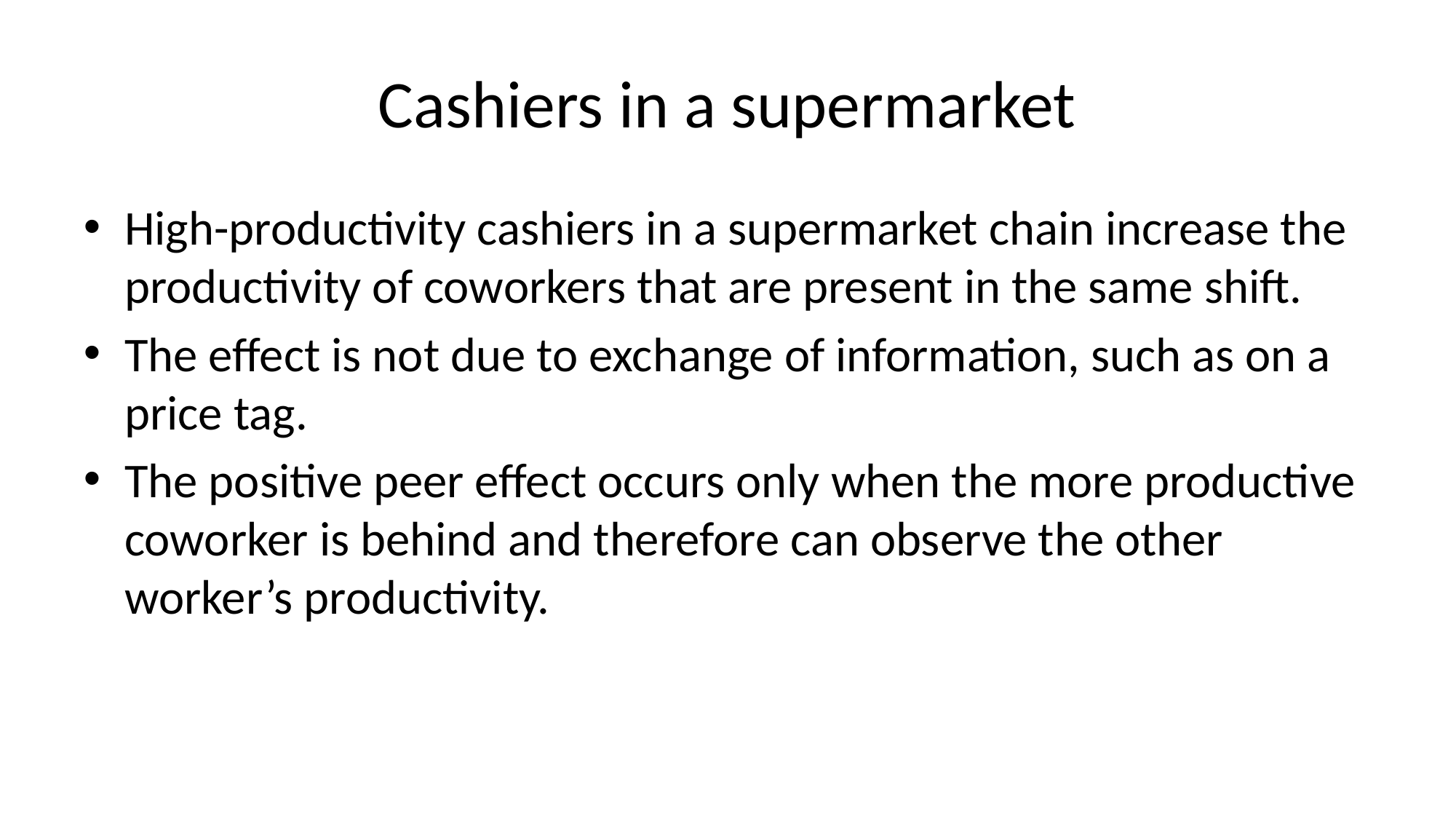

# Cashiers in a supermarket
High-productivity cashiers in a supermarket chain increase the productivity of coworkers that are present in the same shift.
The effect is not due to exchange of information, such as on a price tag.
The positive peer effect occurs only when the more productive coworker is behind and therefore can observe the other worker’s productivity.